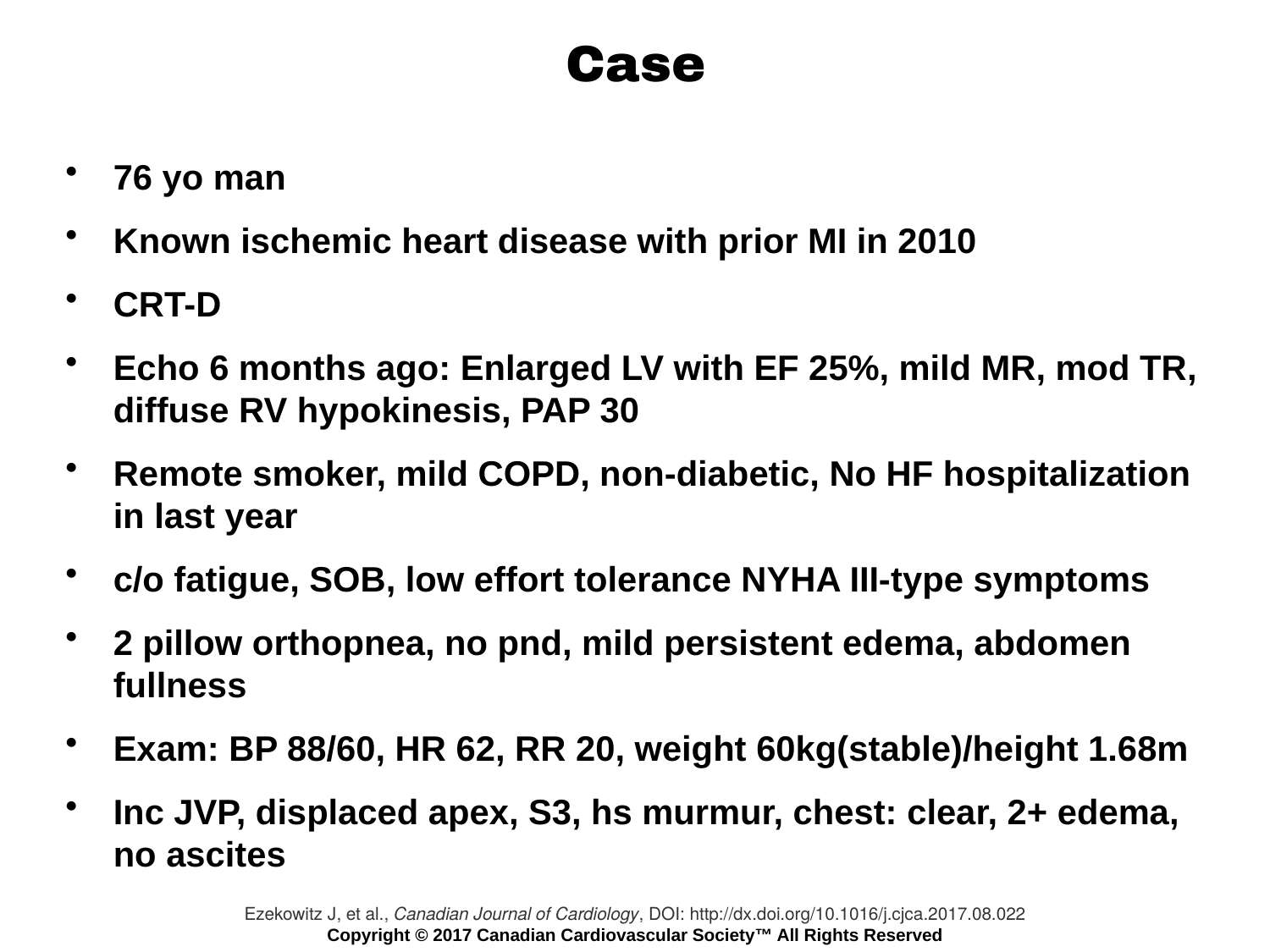

# Case
76 yo man
Known ischemic heart disease with prior MI in 2010
CRT-D
Echo 6 months ago: Enlarged LV with EF 25%, mild MR, mod TR, diffuse RV hypokinesis, PAP 30
Remote smoker, mild COPD, non-diabetic, No HF hospitalization in last year
c/o fatigue, SOB, low effort tolerance NYHA III-type symptoms
2 pillow orthopnea, no pnd, mild persistent edema, abdomen fullness
Exam: BP 88/60, HR 62, RR 20, weight 60kg(stable)/height 1.68m
Inc JVP, displaced apex, S3, hs murmur, chest: clear, 2+ edema, no ascites